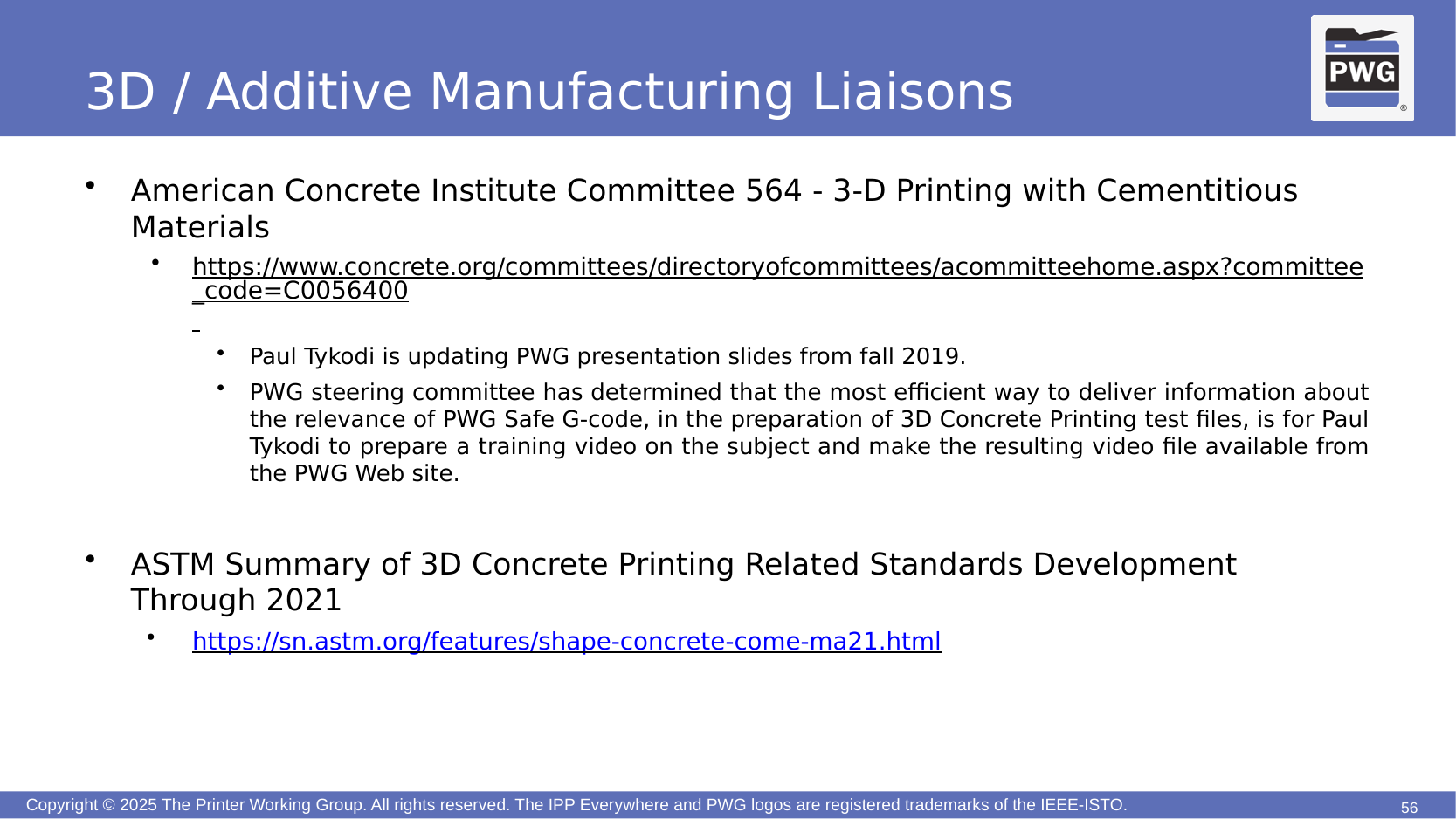

# 3D / Additive Manufacturing Liaisons
American Concrete Institute Committee 564 - 3-D Printing with Cementitious Materials
https://www.concrete.org/committees/directoryofcommittees/acommitteehome.aspx?committee_code=C0056400
Paul Tykodi is updating PWG presentation slides from fall 2019.
PWG steering committee has determined that the most efficient way to deliver information about the relevance of PWG Safe G-code, in the preparation of 3D Concrete Printing test files, is for Paul Tykodi to prepare a training video on the subject and make the resulting video file available from the PWG Web site.

ASTM Summary of 3D Concrete Printing Related Standards Development Through 2021
https://sn.astm.org/features/shape-concrete-come-ma21.html

56